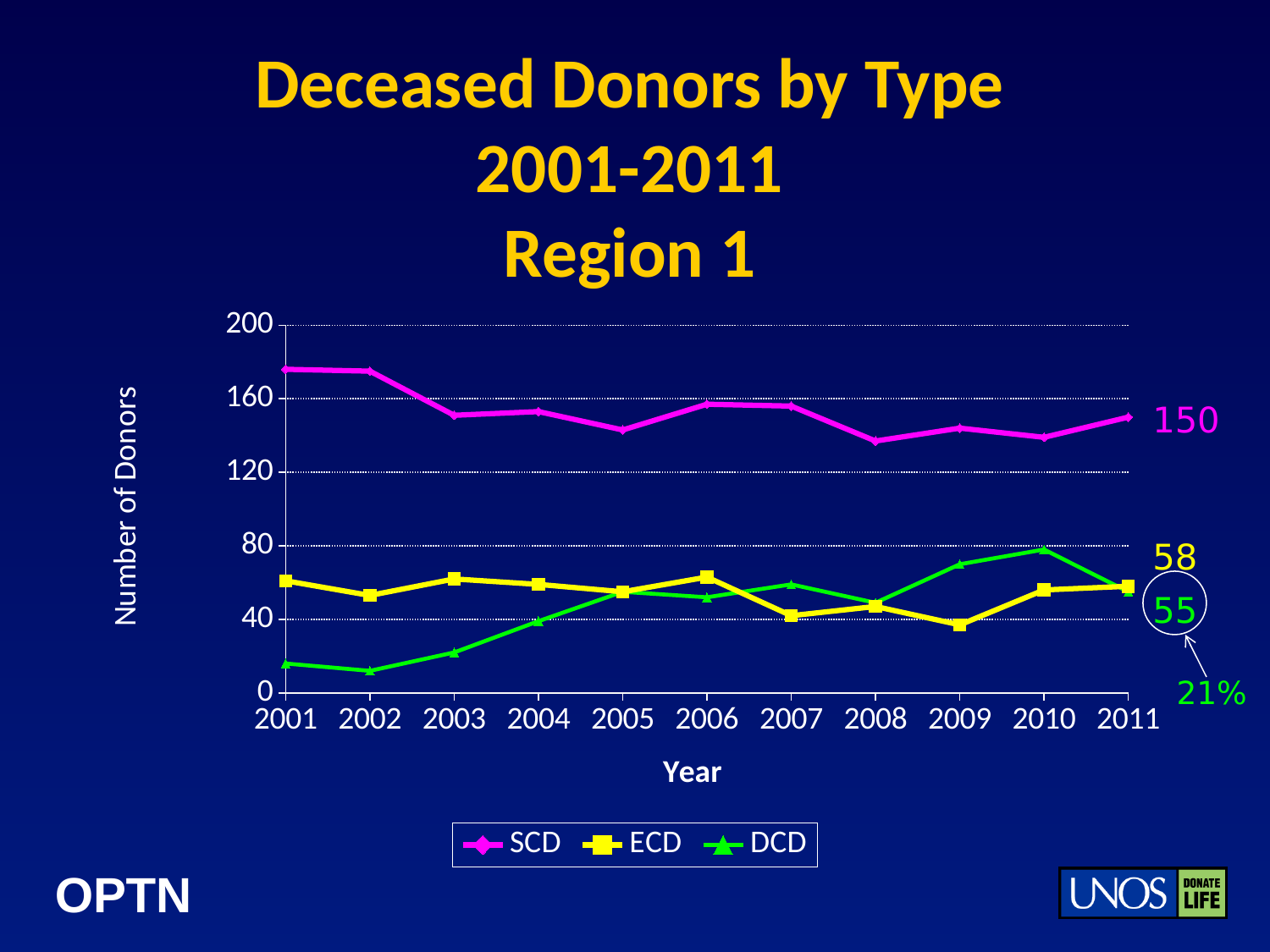

# Deceased Donors by Type 2001-2011 Region 1

### Chart

| Category | SCD | ECD | DCD |
|---|---|---|---|
150
58

55
21%